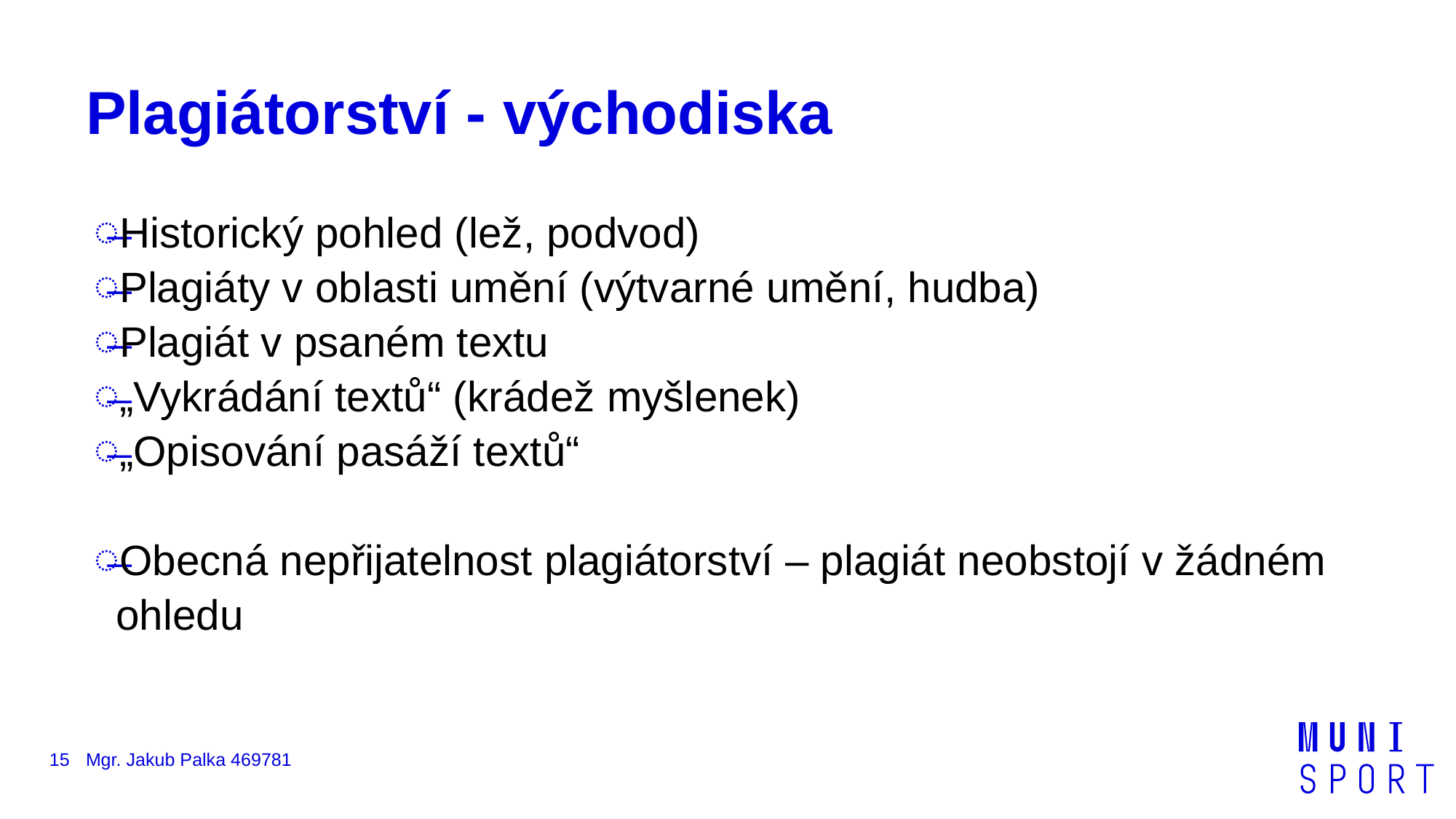

# Plagiátorství - východiska
Historický pohled (lež, podvod)
Plagiáty v oblasti umění (výtvarné umění, hudba)
Plagiát v psaném textu
„Vykrádání textů“ (krádež myšlenek)
„Opisování pasáží textů“

Obecná nepřijatelnost plagiátorství – plagiát neobstojí v žádném ohledu
15
Mgr. Jakub Palka 469781